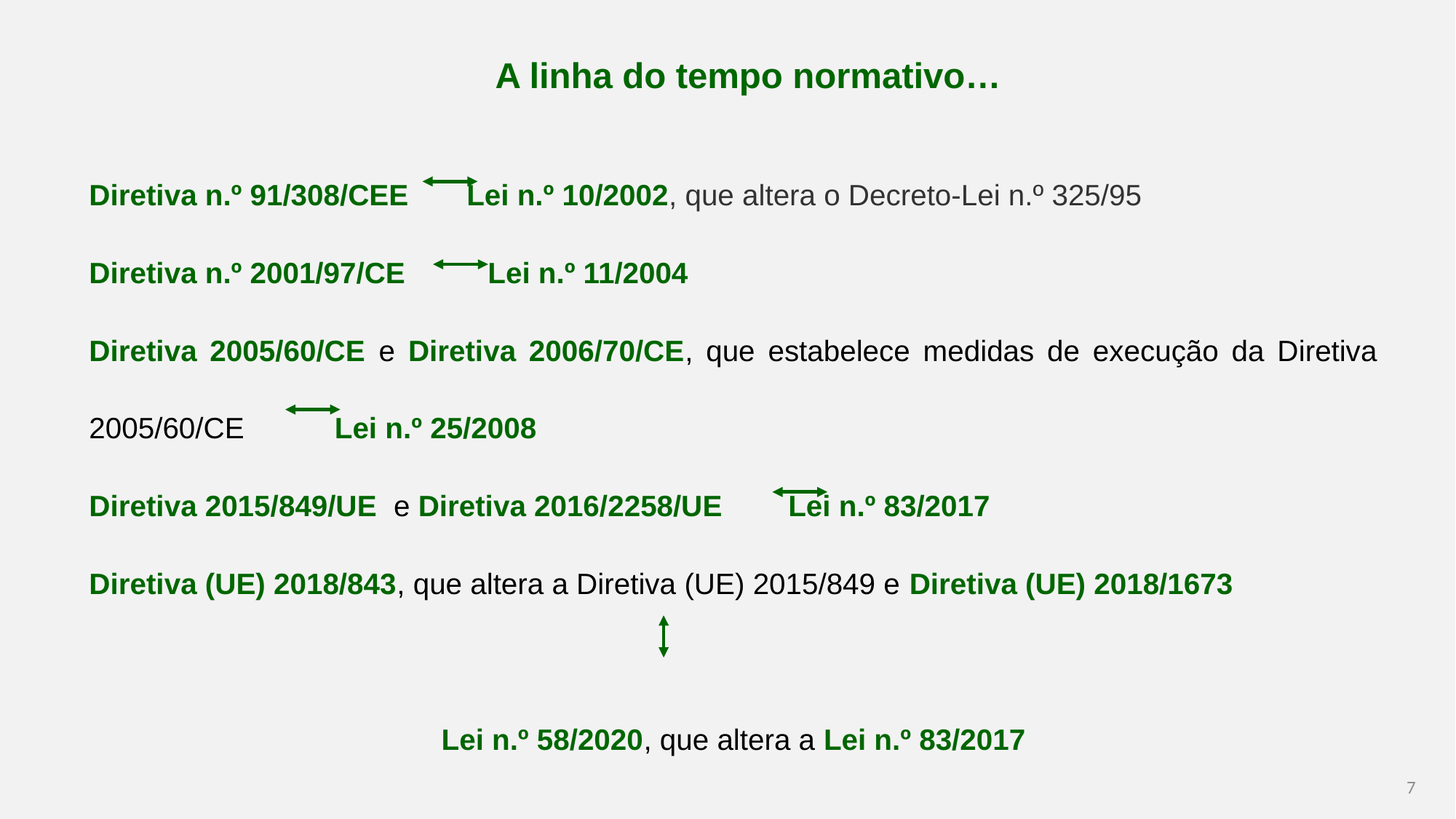

A linha do tempo normativo…

Diretiva n.º 91/308/CEE       Lei n.º 10/2002, que altera o Decreto-Lei n.º 325/95
Diretiva n.º 2001/97/CE          Lei n.º 11/2004
Diretiva 2005/60/CE e Diretiva 2006/70/CE, que estabelece medidas de execução da Diretiva 2005/60/CE           Lei n.º 25/2008
Diretiva 2015/849/UE  e Diretiva 2016/2258/UE        Lei n.º 83/2017
Diretiva (UE) 2018/843, que altera a Diretiva (UE) 2015/849 e Diretiva (UE) 2018/1673

Lei n.º 58/2020, que altera a Lei n.º 83/2017
#
7